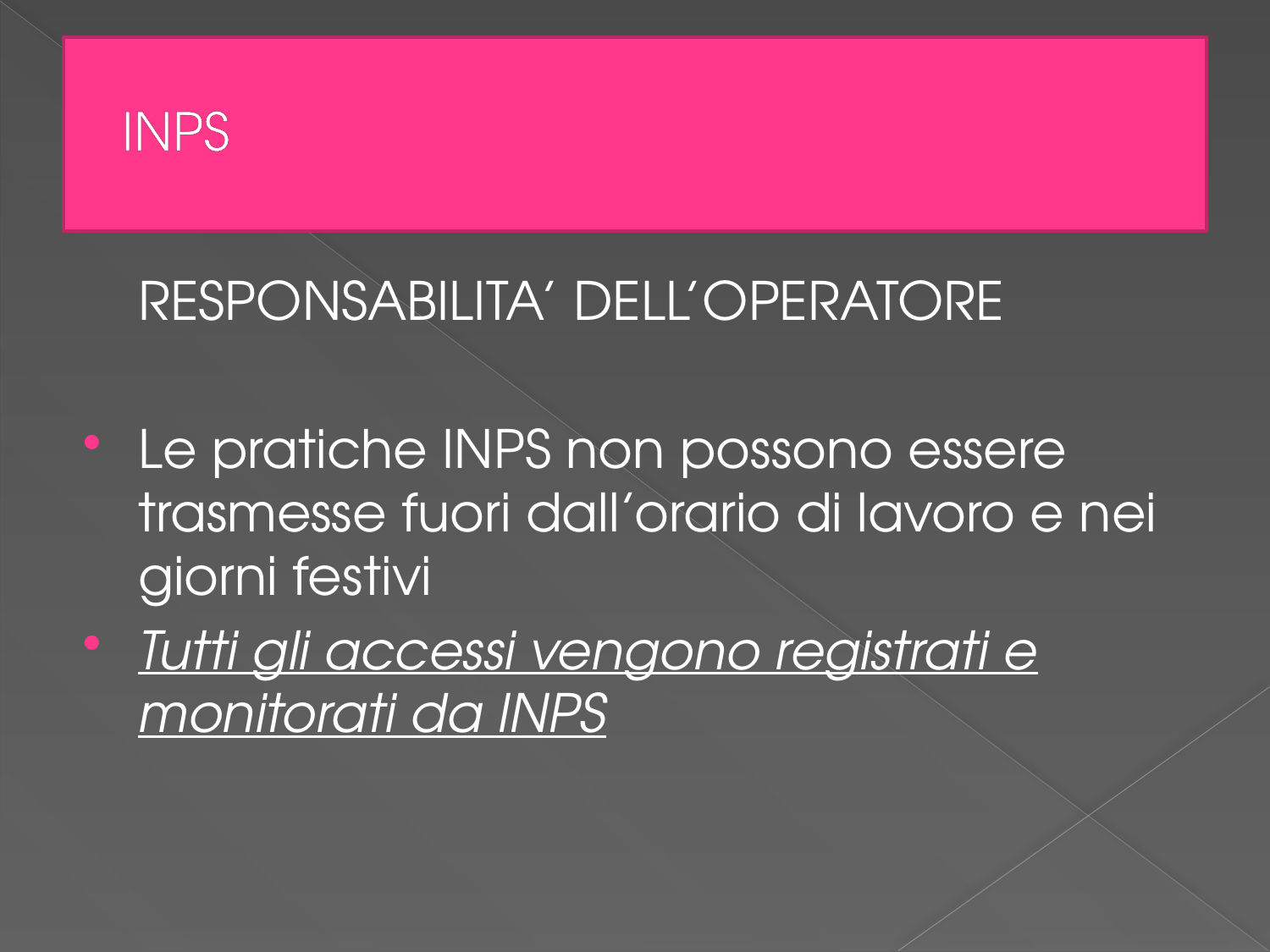

# INPS
	RESPONSABILITA’ DELL’OPERATORE

Le pratiche INPS non possono essere trasmesse fuori dall’orario di lavoro e nei giorni festivi
Tutti gli accessi vengono registrati e monitorati da INPS